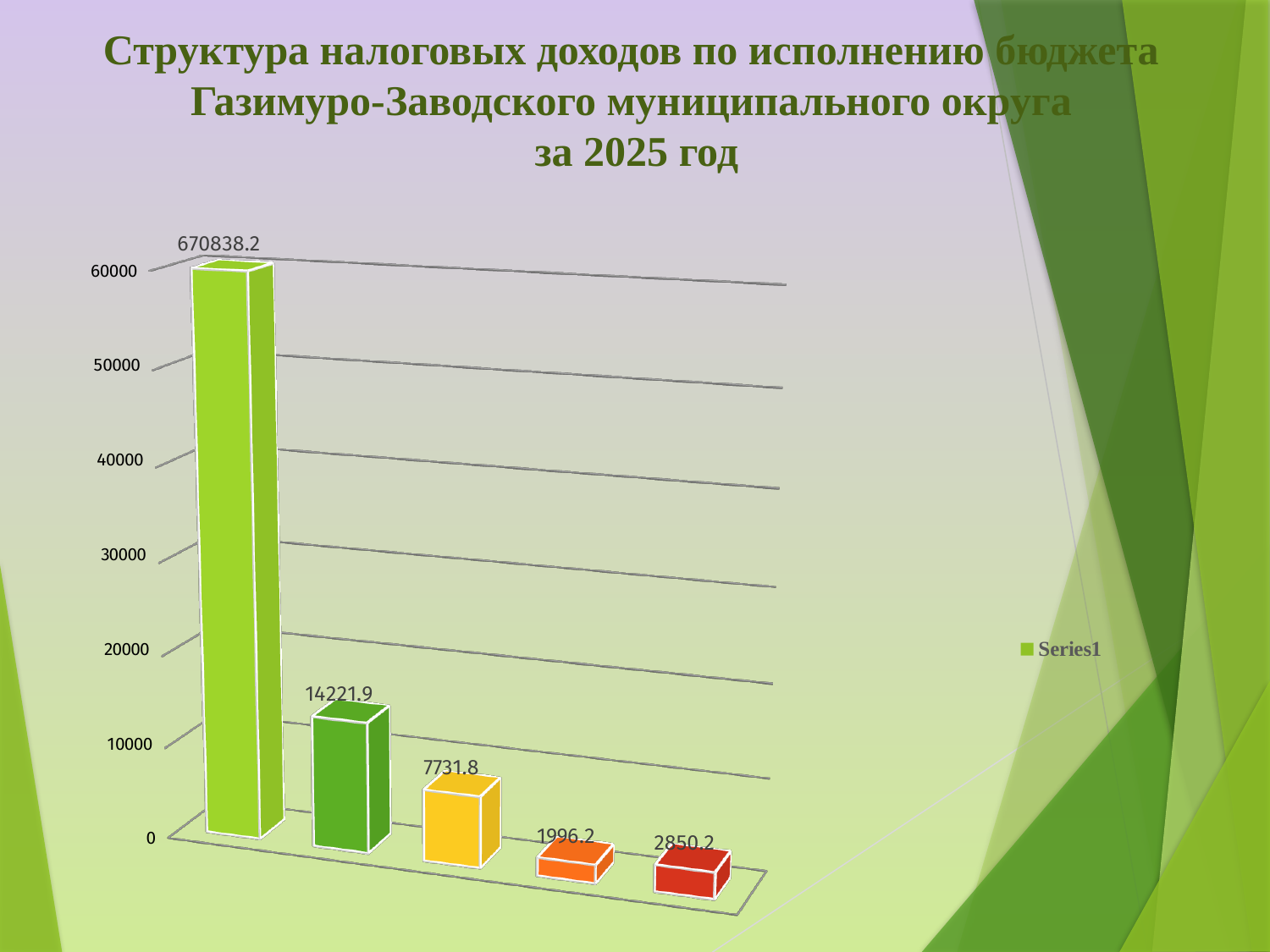

# Структура налоговых доходов по исполнению бюджета Газимуро-Заводского муниципального округа за 2025 год

[unsupported chart]